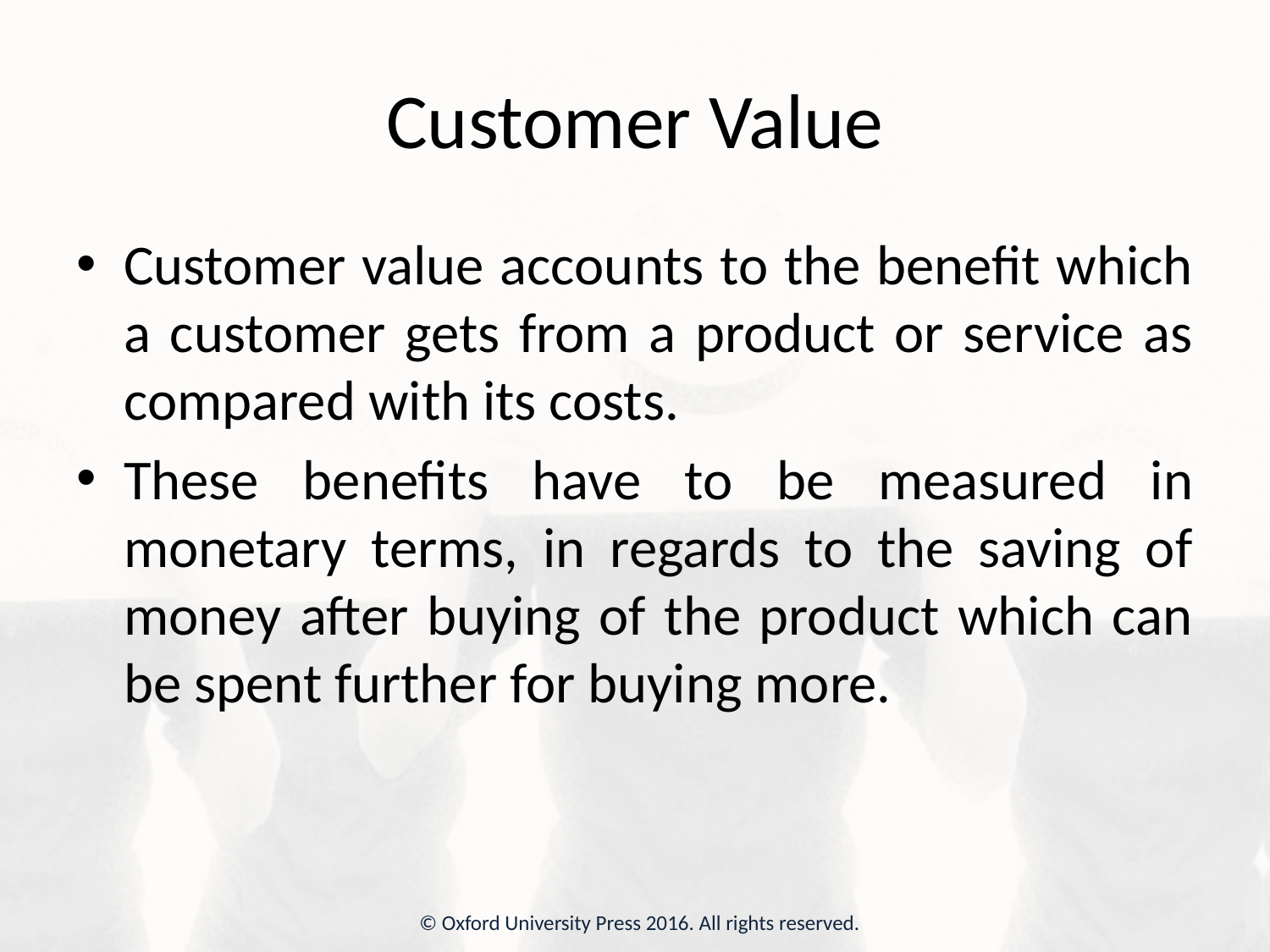

# Customer Value
Customer value accounts to the benefit which a customer gets from a product or service as compared with its costs.
These benefits have to be measured in monetary terms, in regards to the saving of money after buying of the product which can be spent further for buying more.
© Oxford University Press 2016. All rights reserved.